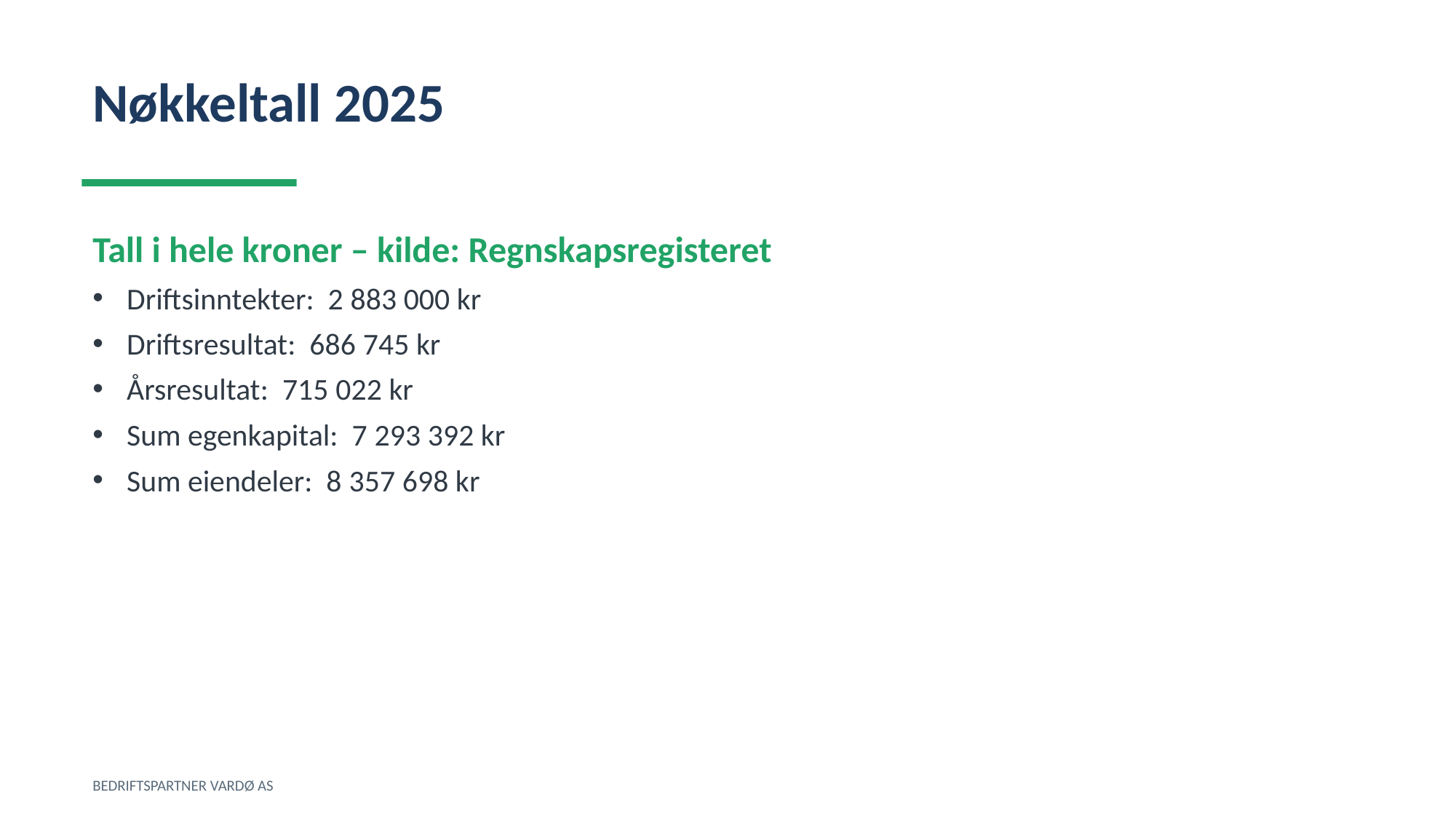

Nøkkeltall 2025

Tall i hele kroner – kilde: Regnskapsregisteret
Driftsinntekter:  2 883 000 kr
Driftsresultat:  686 745 kr
Årsresultat:  715 022 kr
Sum egenkapital:  7 293 392 kr
Sum eiendeler:  8 357 698 kr
BEDRIFTSPARTNER VARDØ AS